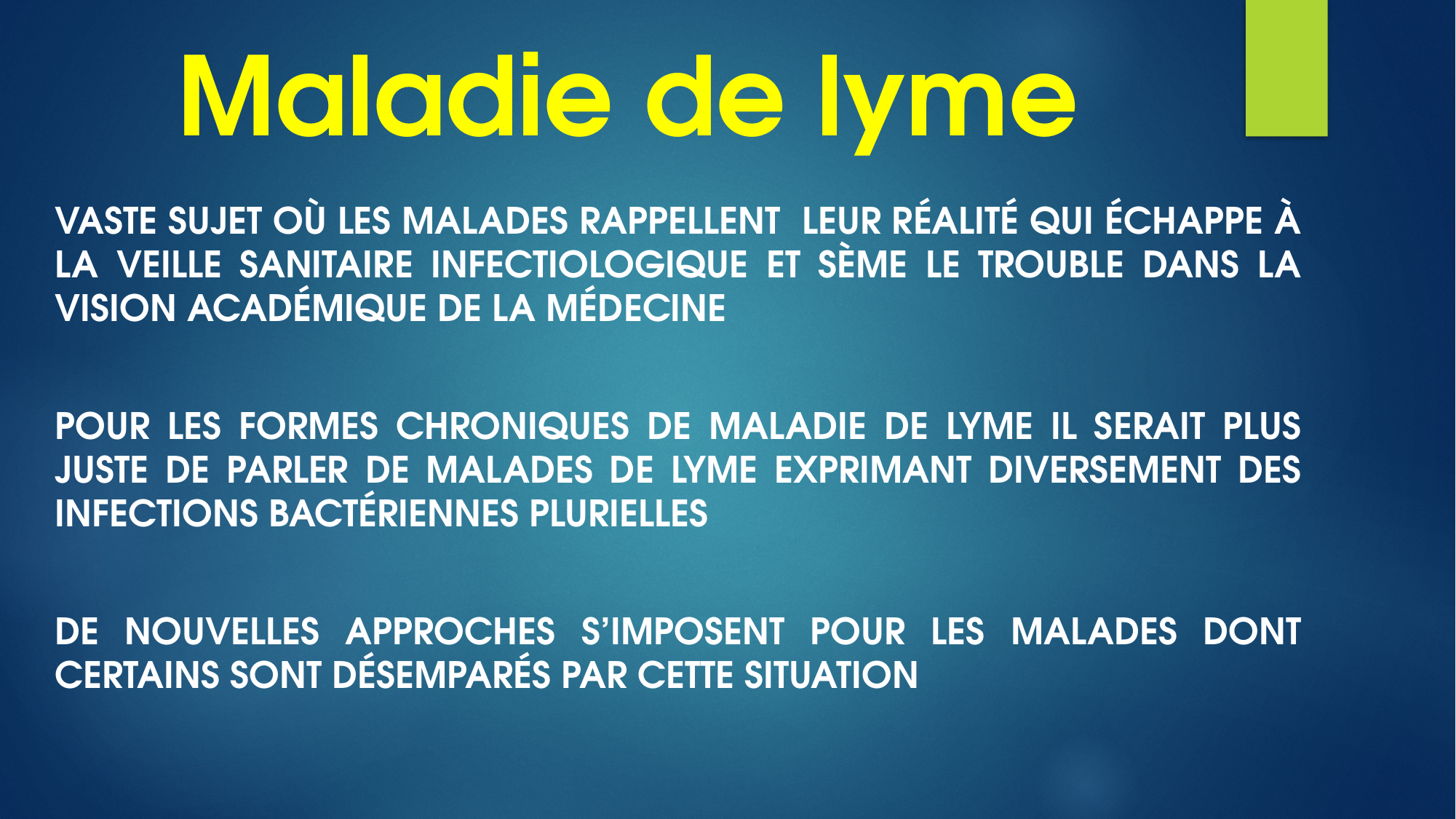

# Maladie de lyme
Vaste sujet où les malades rappellent  leur réalité qui échappe à la veille sanitaire infectiologique et sème le trouble dans la vision académique de la médecine

Pour les formes chroniques de maladie de lyme IL SERAIT PLUS JUSTE DE PARLER de malades DE lYME exprimant diversement des infections bactériennes plurielles

De nouvelles approches s’imposent pour les malades dont certains sont désemparés par cette situation